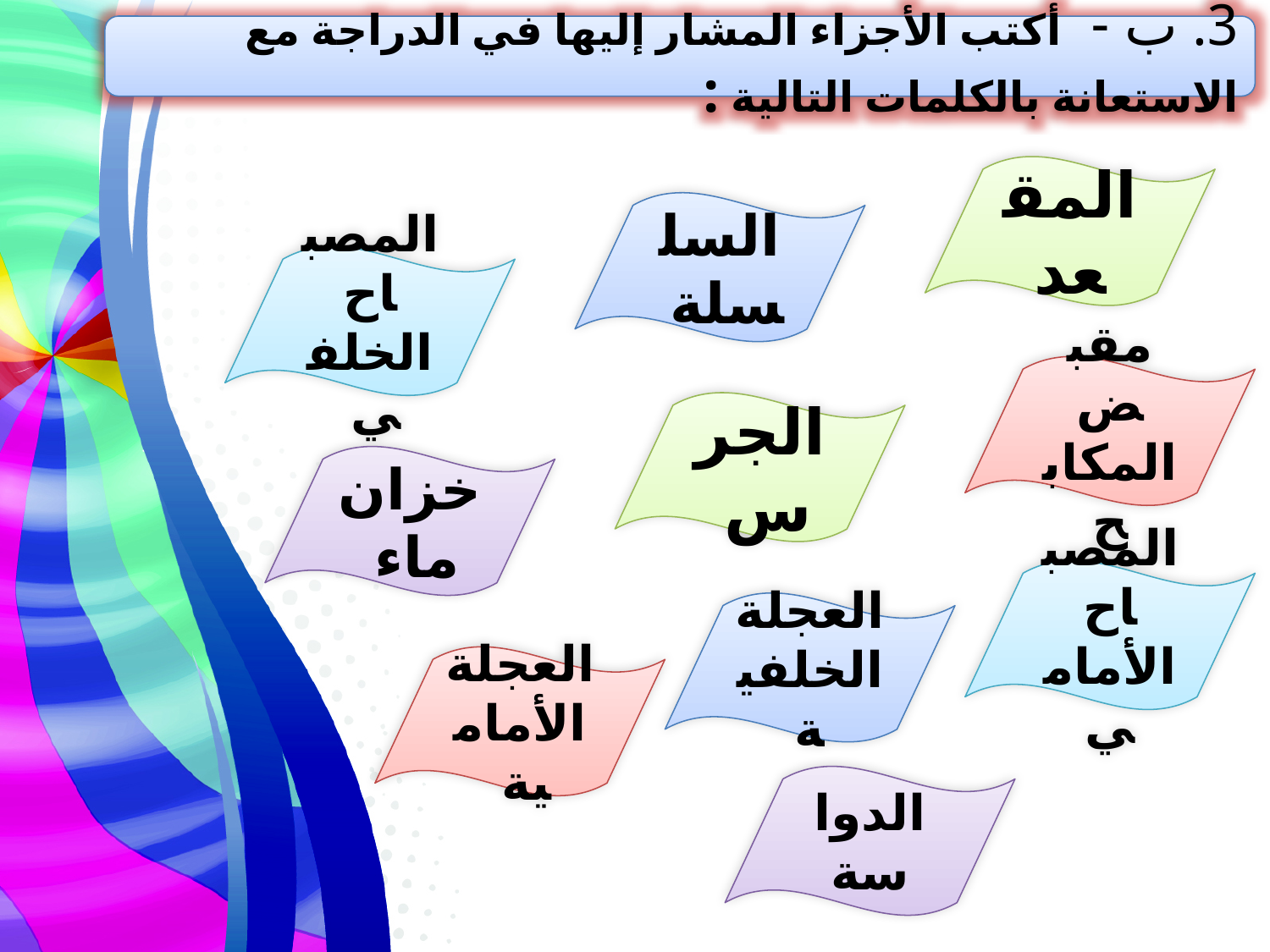

3. ب -  أكتب الأجزاء المشار إليها في الدراجة مع الاستعانة بالكلمات التالية :
المقعد
السلسلة
المصباح الخلفي
مقبض المكابح
الجرس
خزان ماء
المصباح الأمامي
العجلة الخلفية
العجلة الأمامية
الدواسة